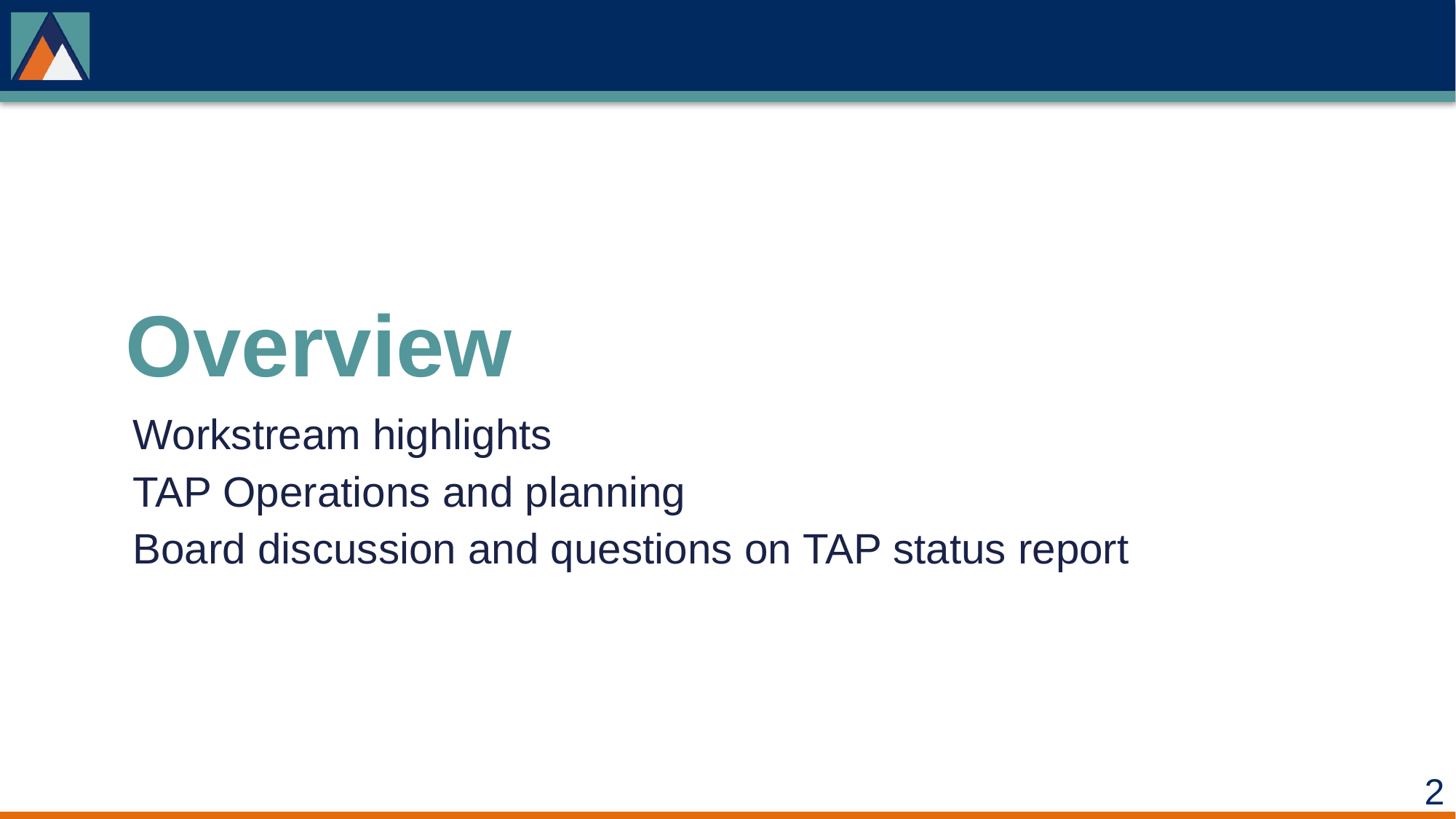

# Overview
Workstream highlights
TAP Operations and planning
Board discussion and questions on TAP status report